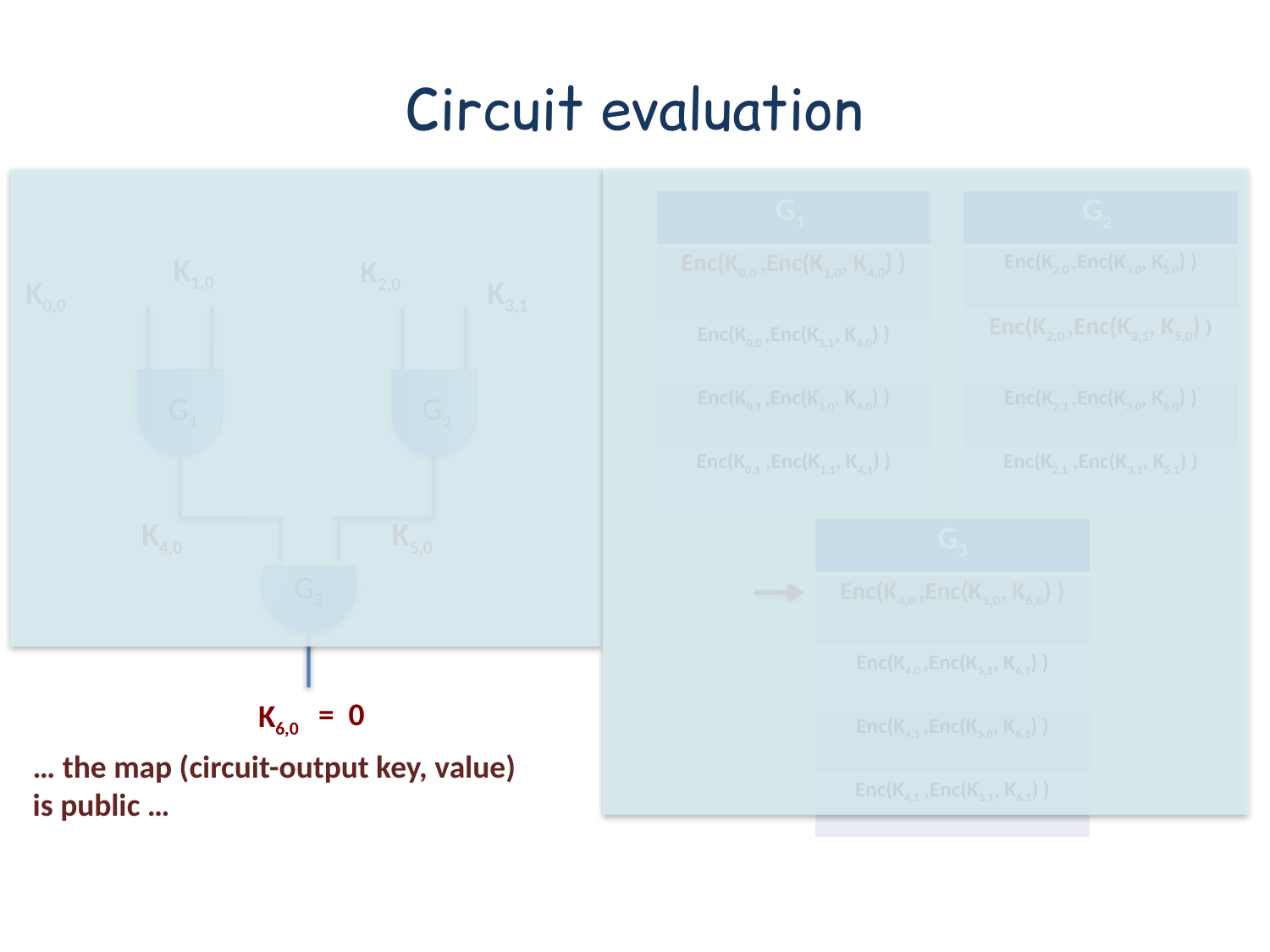

Circuit evaluation

| G1 |
| --- |
| Enc(K0,0 ,Enc(K1,0, K4,0) ) |
| Enc(K0,0 ,Enc(K1,1, K4,0) ) |
| Enc(K0,1 ,Enc(K1,0, K4,0) ) |
| Enc(K0,1 ,Enc(K1,1, K4,1) ) |
| G2 |
| --- |
| Enc(K2,0 ,Enc(K3,0, K5,0) ) |
| Enc(K2,0 ,Enc(K3,1, K5,0) ) |
| Enc(K2,1 ,Enc(K3,0, K5,0) ) |
| Enc(K2,1 ,Enc(K3,1, K5,1) ) |
K1,0
K2,0
K0,0
K3,1

G1
G2
K4,0
K5,0
| G3 |
| --- |
| Enc(K4,0 ,Enc(K5,0, K6,0) ) |
| Enc(K4,0 ,Enc(K5,1, K6,1) ) |
| Enc(K4,1 ,Enc(K5,0, K6,1) ) |
| Enc(K4,1 ,Enc(K5,1, K6,1) ) |

G3
=  0
K6,0
… the map (circuit-output key, value)
is public …